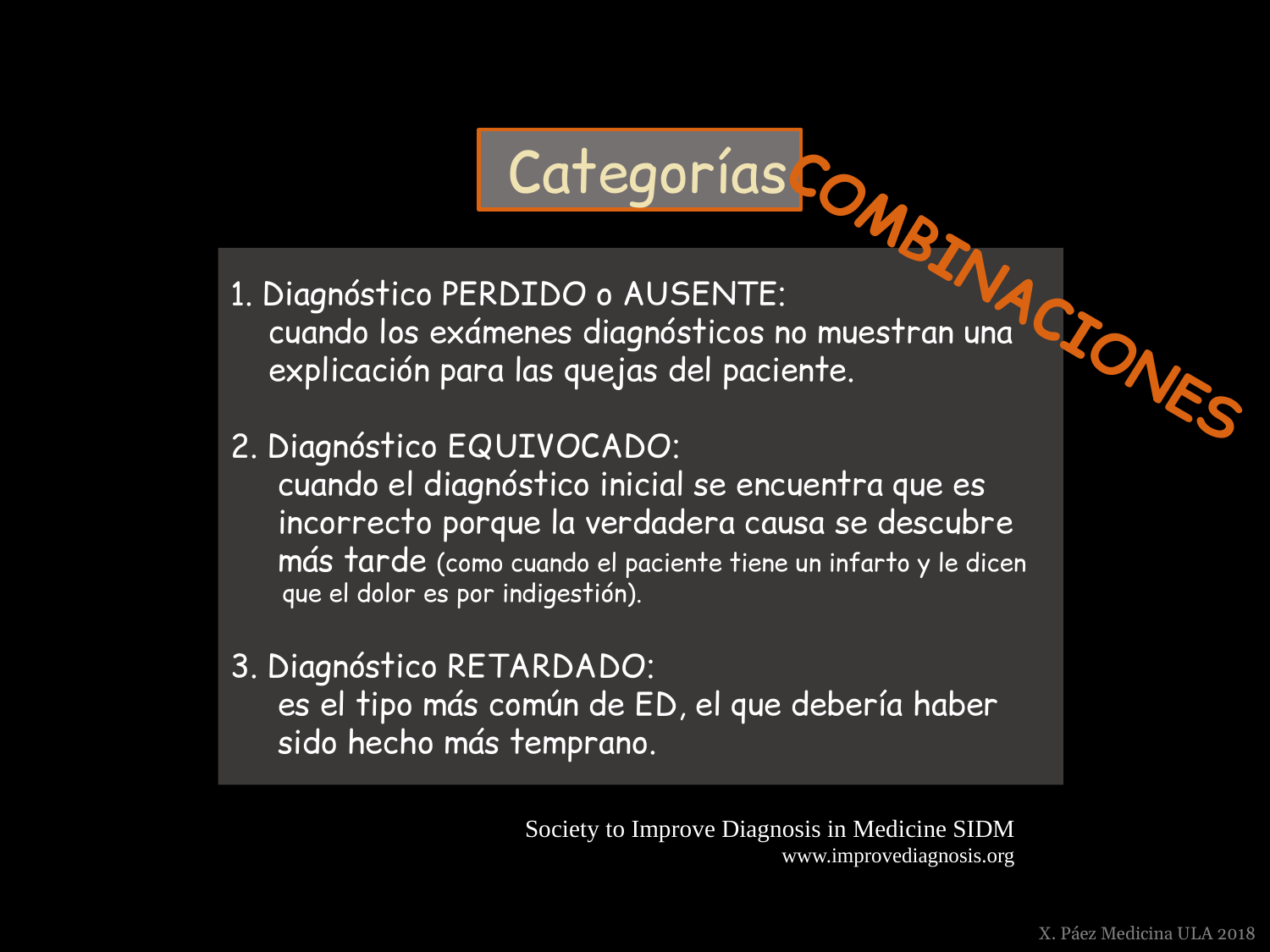

Categorías

1. Diagnóstico PERDIDO o AUSENTE:
    cuando los exámenes diagnósticos no muestran una
    explicación para las quejas del paciente.

2. Diagnóstico EQUIVOCADO:
     cuando el diagnóstico inicial se encuentra que es
     incorrecto porque la verdadera causa se descubre
     más tarde (como cuando el paciente tiene un infarto y le dicen
       que el dolor es por indigestión).

3. Diagnóstico RETARDADO:
     es el tipo más común de ED, el que debería haber
     sido hecho más temprano.

COMBINACIONES
Society to Improve Diagnosis in Medicine SIDM
www.improvediagnosis.org
X. Páez Medicina ULA 2018